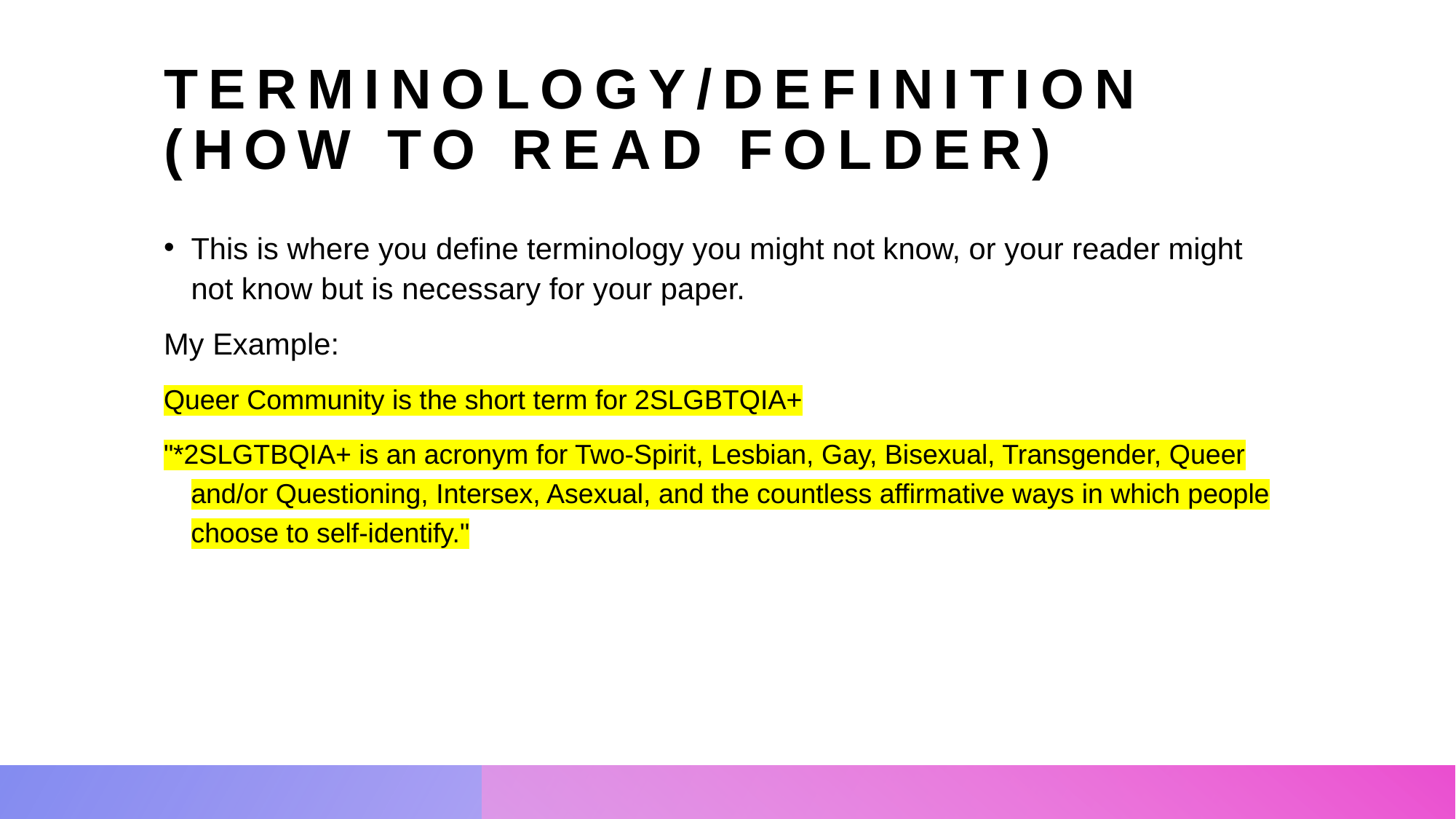

# Terminology/Definition (HOW TO READ FOLDER)
This is where you define terminology you might not know, or your reader might not know but is necessary for your paper.
My Example:
Queer Community is the short term for 2SLGBTQIA+
"*2SLGTBQIA+ is an acronym for Two-Spirit, Lesbian, Gay, Bisexual, Transgender, Queer and/or Questioning, Intersex, Asexual, and the countless affirmative ways in which people choose to self-identify."